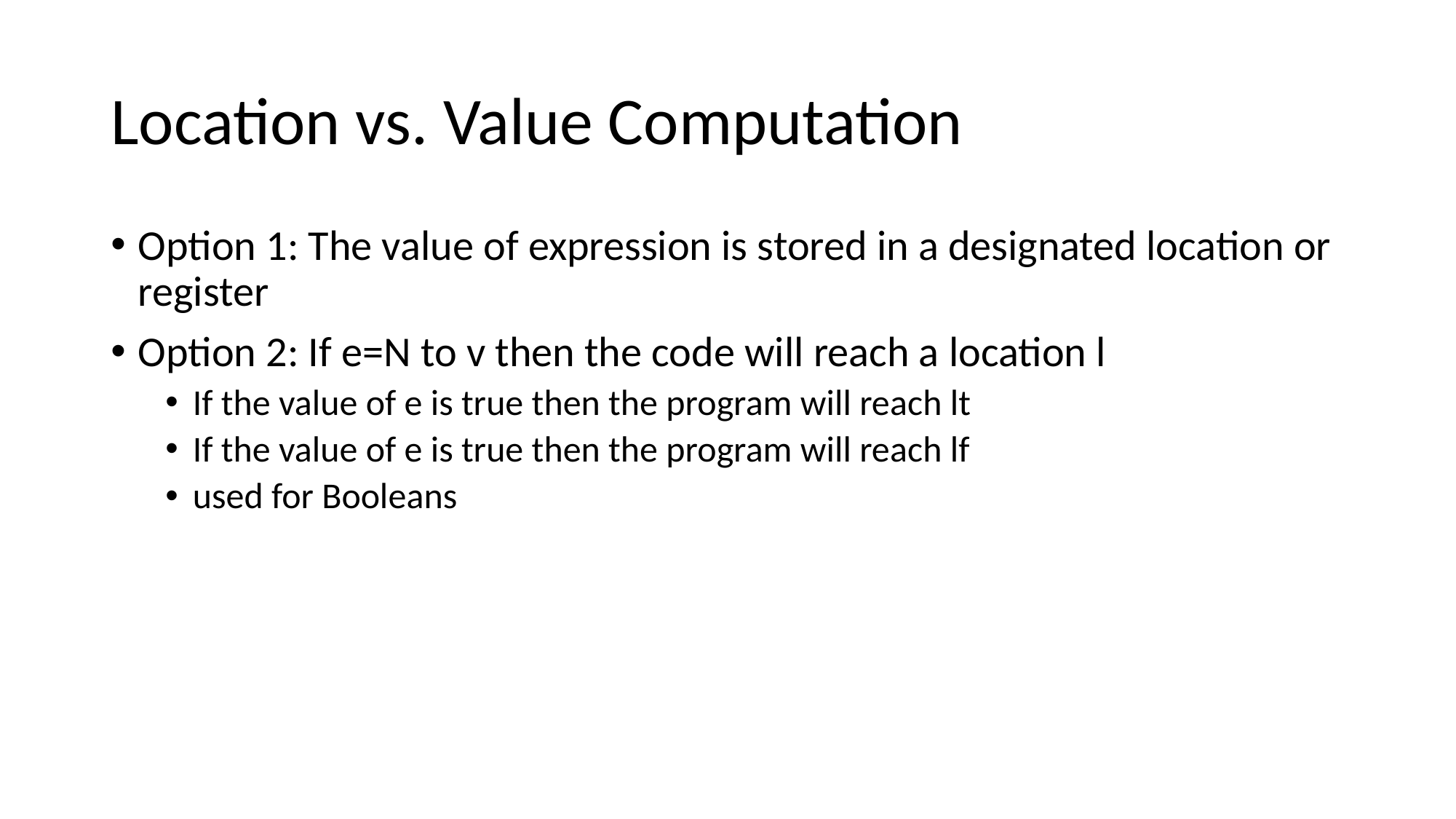

# Location vs. Value Computation
Option 1: The value of expression is stored in a designated location or register
Option 2: If e=N to v then the code will reach a location l
If the value of e is true then the program will reach lt
If the value of e is true then the program will reach lf
used for Booleans